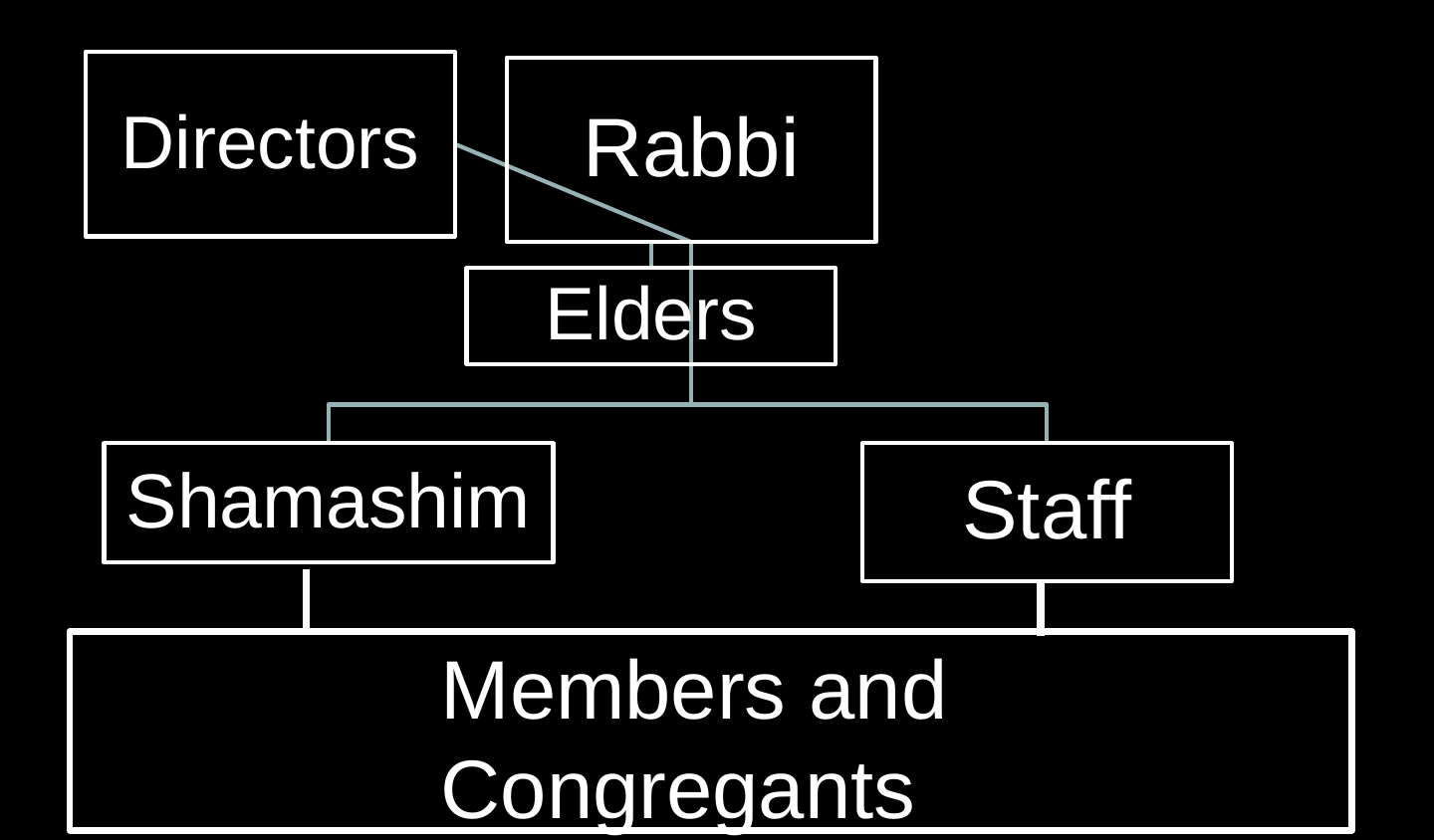

Rabbi
Elders
Shamashim
Staff
Directors
Members and
Congregants